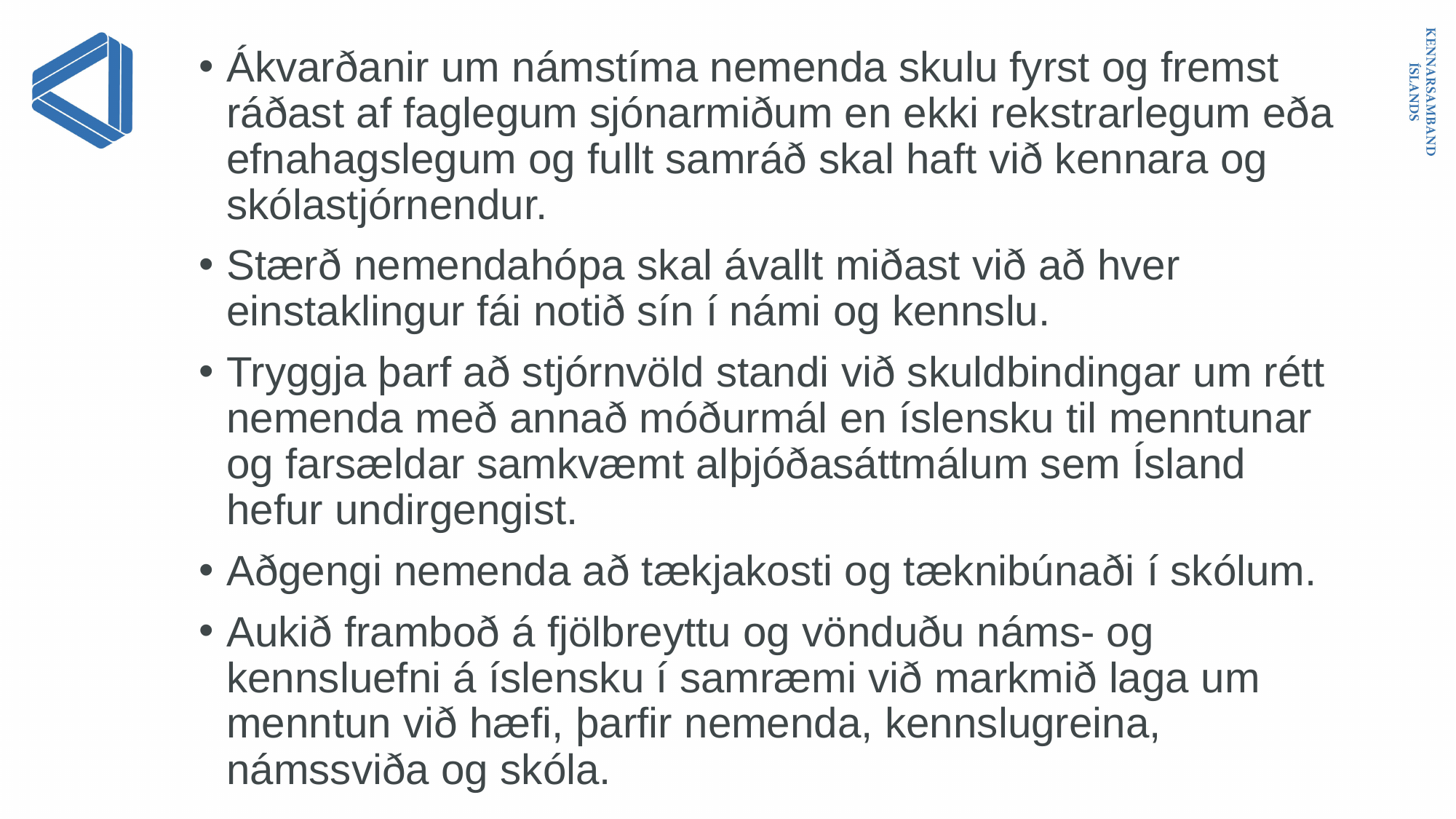

Ákvarðanir um námstíma nemenda skulu fyrst og fremst ráðast af faglegum sjónarmiðum en ekki rekstrarlegum eða efnahagslegum og fullt samráð skal haft við kennara og skólastjórnendur.
Stærð nemendahópa skal ávallt miðast við að hver einstaklingur fái notið sín í námi og kennslu.
Tryggja þarf að stjórnvöld standi við skuldbindingar um rétt nemenda með annað móðurmál en íslensku til menntunar og farsældar samkvæmt alþjóðasáttmálum sem Ísland hefur undirgengist.
Aðgengi nemenda að tækjakosti og tæknibúnaði í skólum.
Aukið framboð á fjölbreyttu og vönduðu náms- og kennsluefni á íslensku í samræmi við markmið laga um menntun við hæfi, þarfir nemenda, kennslugreina, námssviða og skóla.